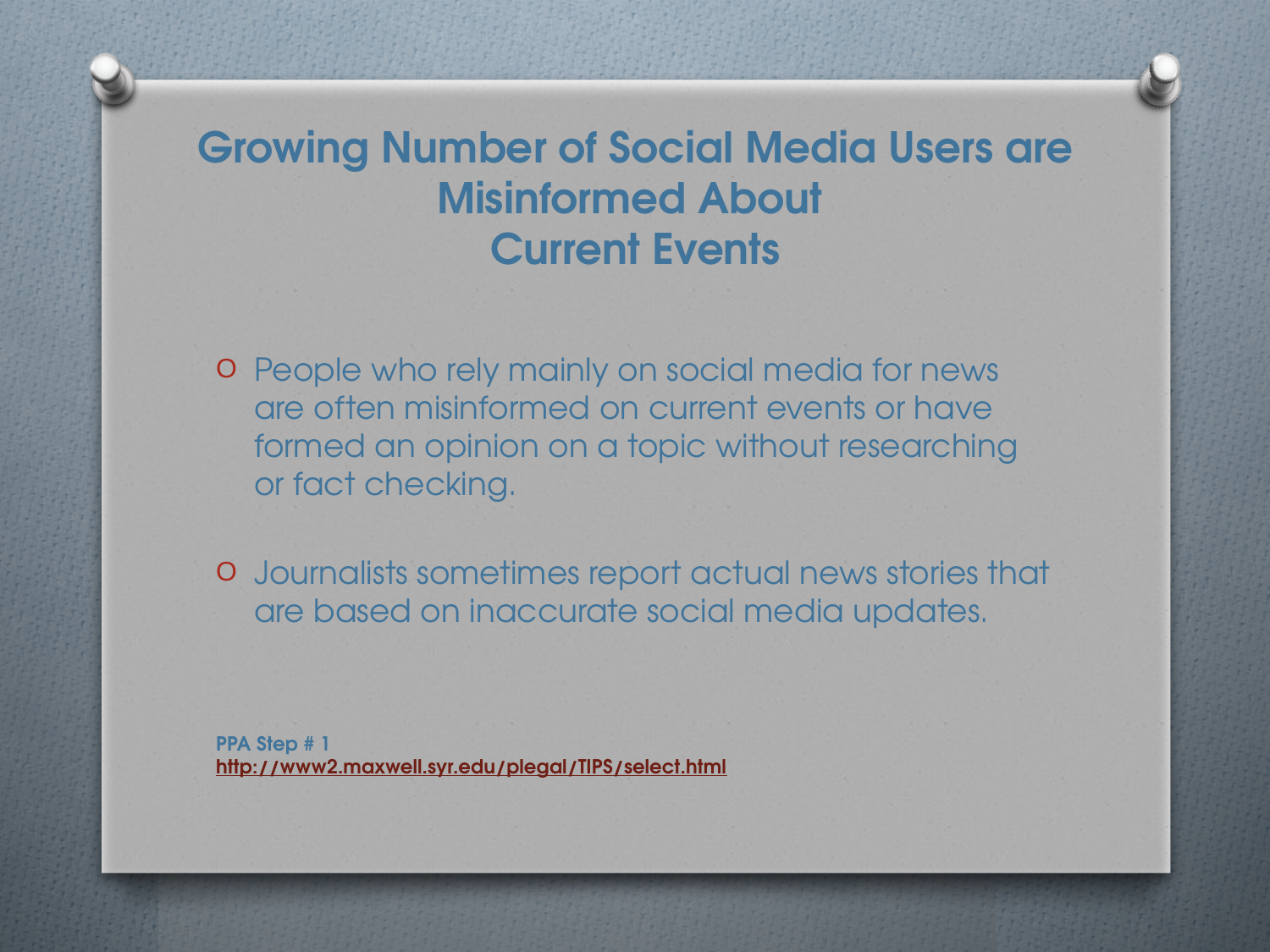

# Growing Number of Social Media Users are Misinformed About Current Events

People who rely mainly on social media for news are often misinformed on current events or have formed an opinion on a topic without researching or fact checking.

Journalists sometimes report actual news stories that are based on inaccurate social media updates.

PPA Step # 1
http://www2.maxwell.syr.edu/plegal/TIPS/select.html